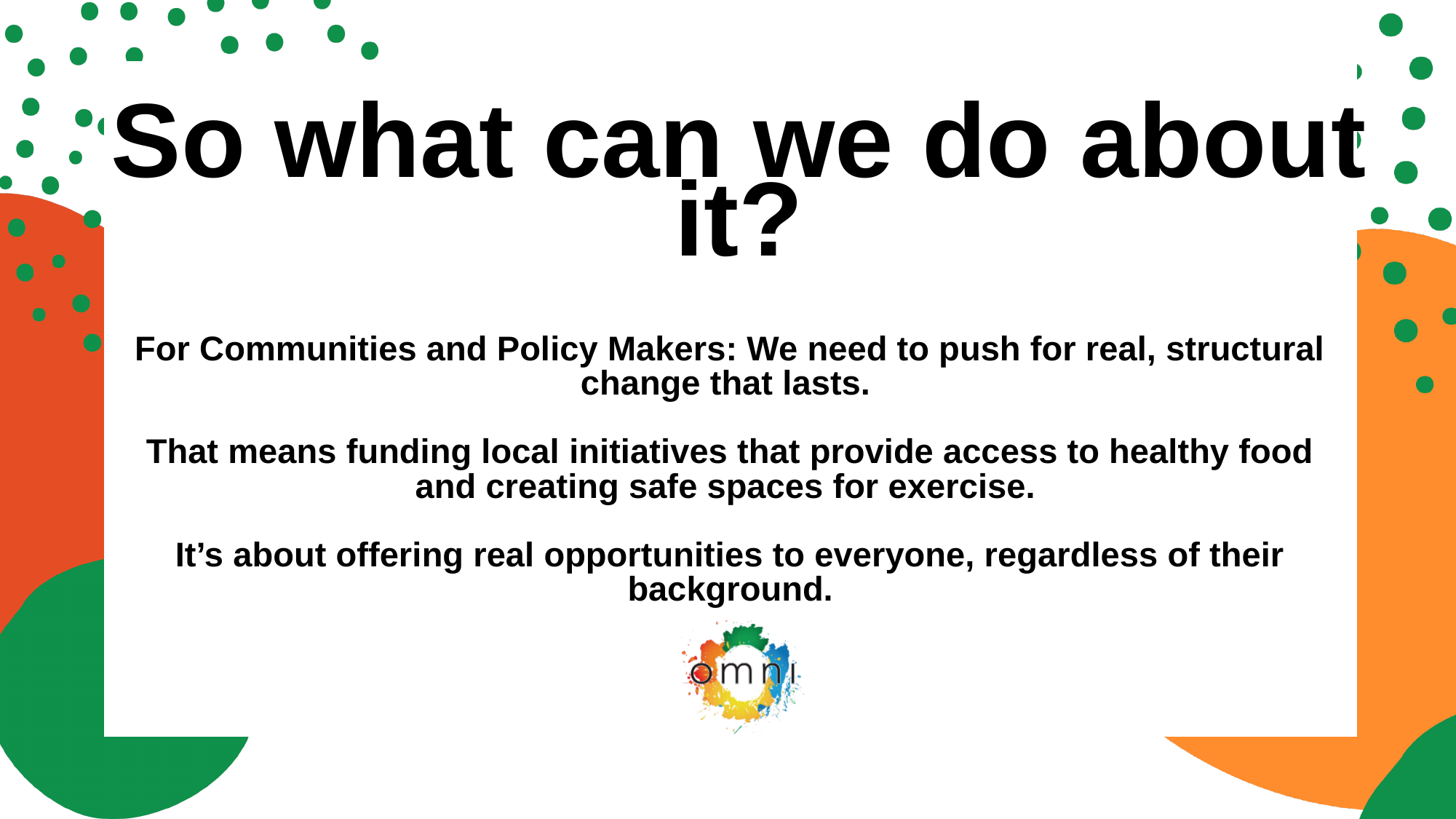

So what can we do about it?
For Communities and Policy Makers: We need to push for real, structural change that lasts.

That means funding local initiatives that provide access to healthy food and creating safe spaces for exercise.

It’s about offering real opportunities to everyone, regardless of their background.